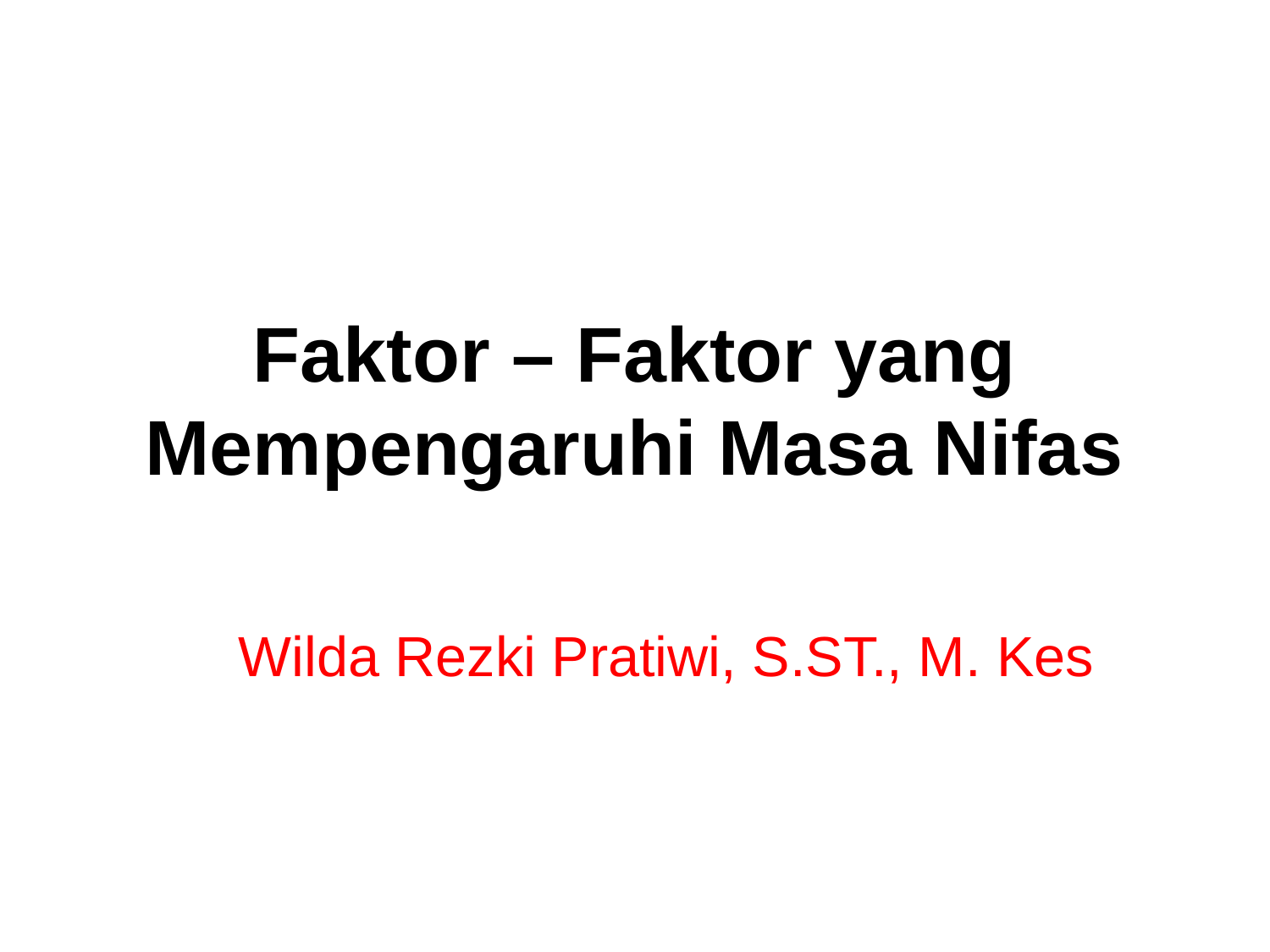

# Faktor – Faktor yang Mempengaruhi Masa Nifas
Wilda Rezki Pratiwi, S.ST., M. Kes